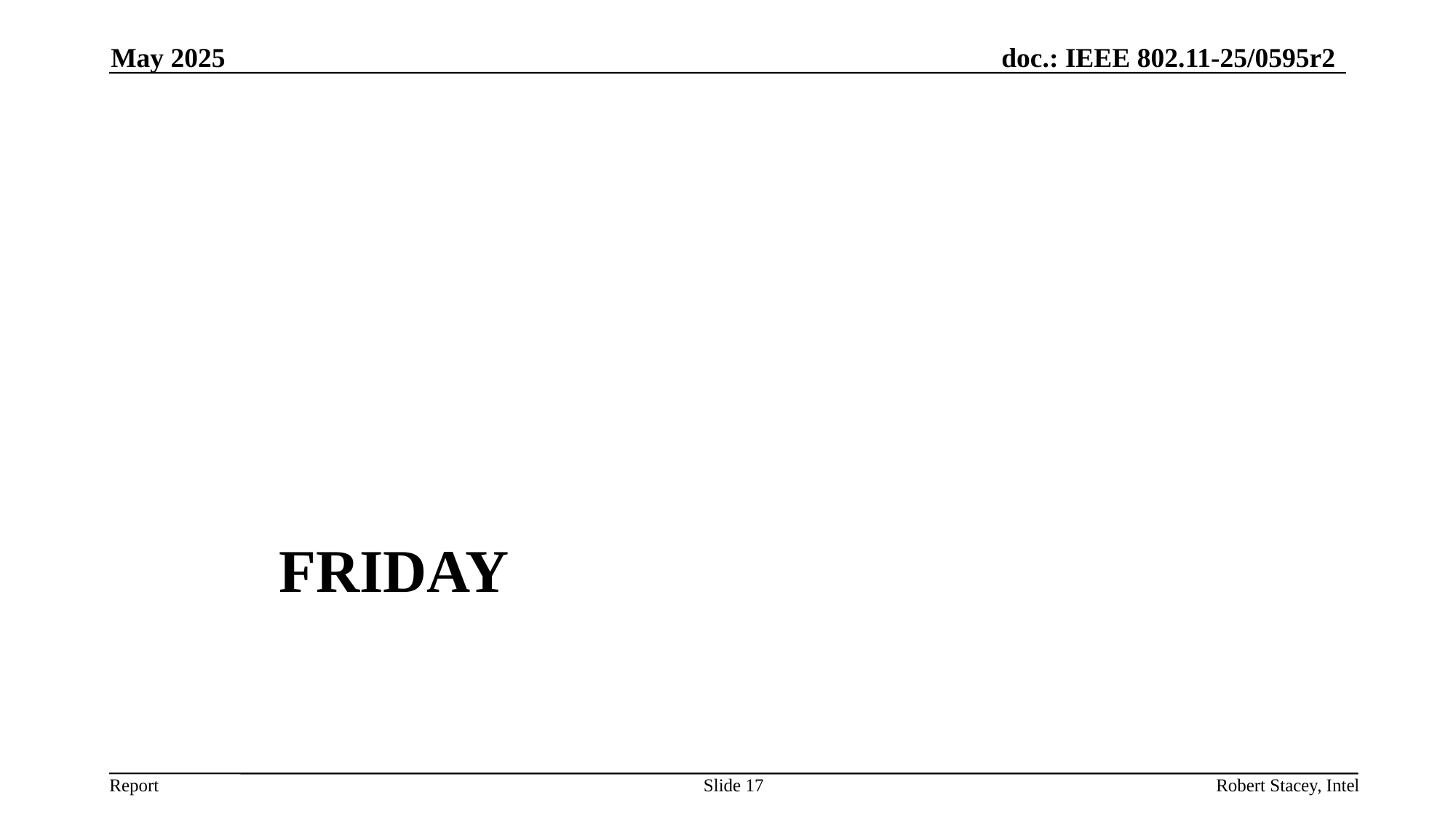

May 2025

# Friday
Slide 17
Robert Stacey, Intel